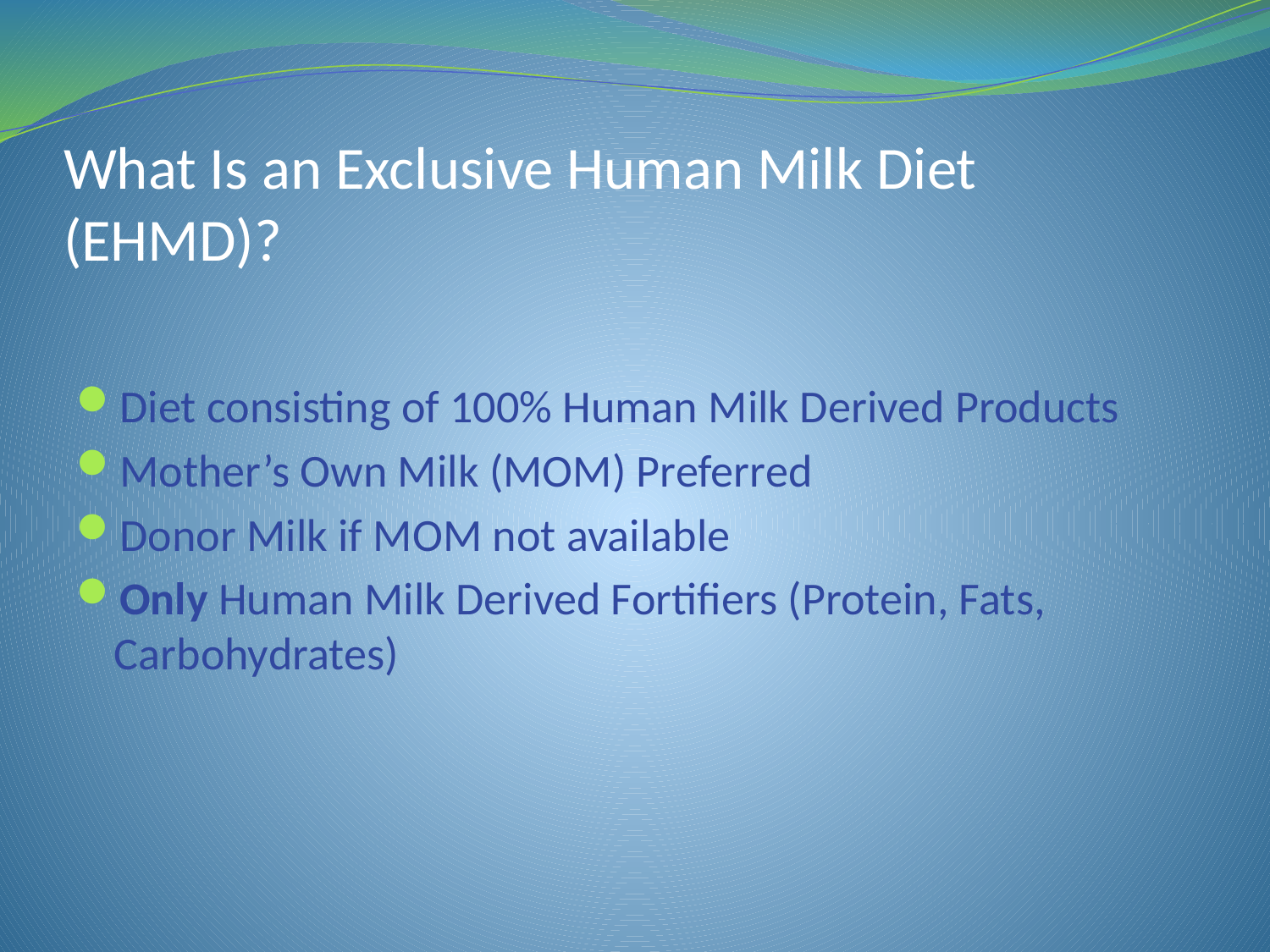

# What Is an Exclusive Human Milk Diet (EHMD)?
Diet consisting of 100% Human Milk Derived Products
Mother’s Own Milk (MOM) Preferred
Donor Milk if MOM not available
Only Human Milk Derived Fortifiers (Protein, Fats, Carbohydrates)